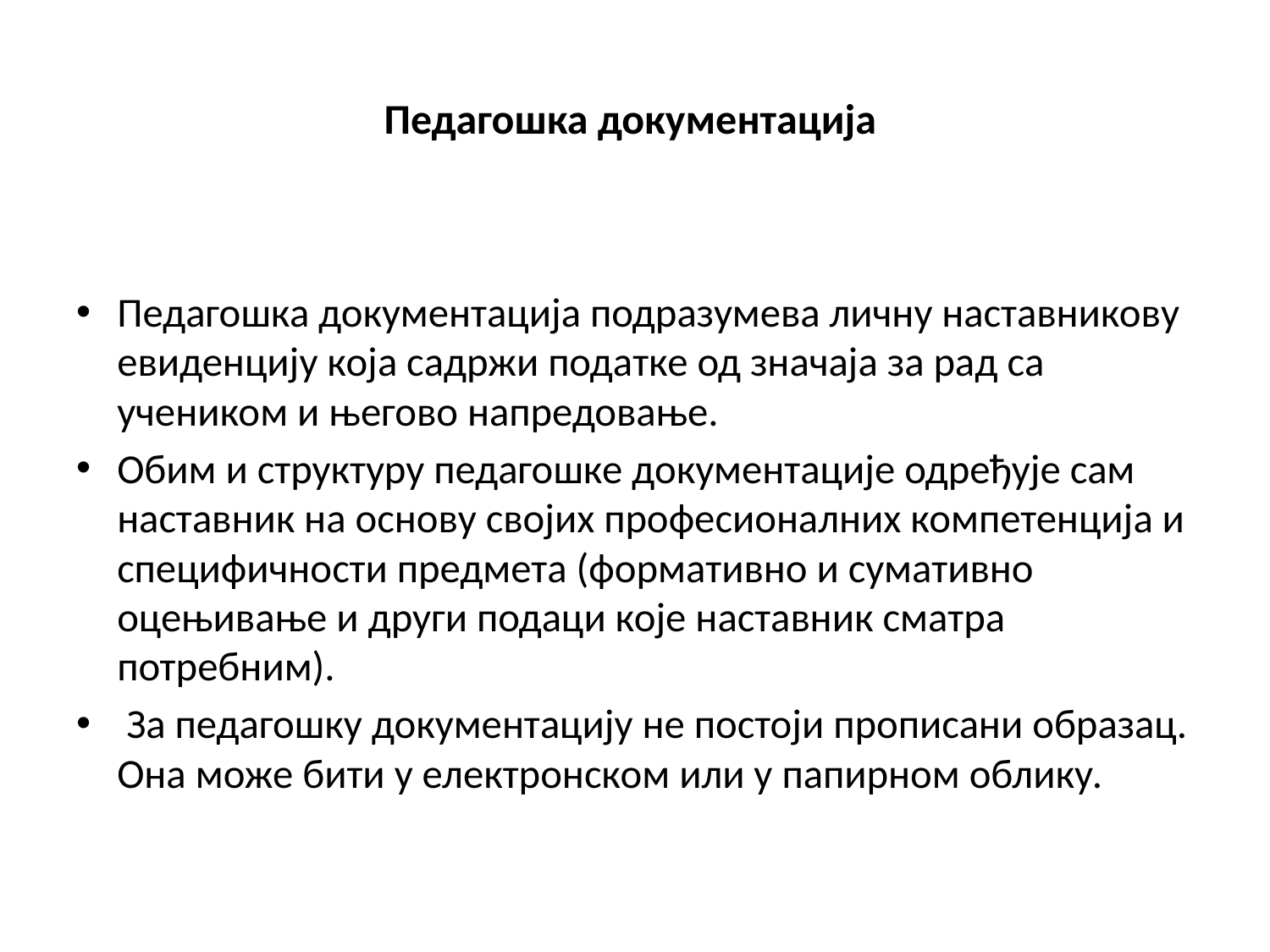

# Педагошка документација

Педагошка документација подразумева личну наставникову евиденцију која садржи податке од значаја за рад са учеником и његово напредовање.
Обим и структуру педагошке документације одређује сам наставник на основу својих професионалних компетенција и специфичности предмета (формативно и сумативно оцењивање и други подаци које наставник сматра потребним).
 За педагошку документацију не постоји прописани образац. Она може бити у електронском или у папирном облику.